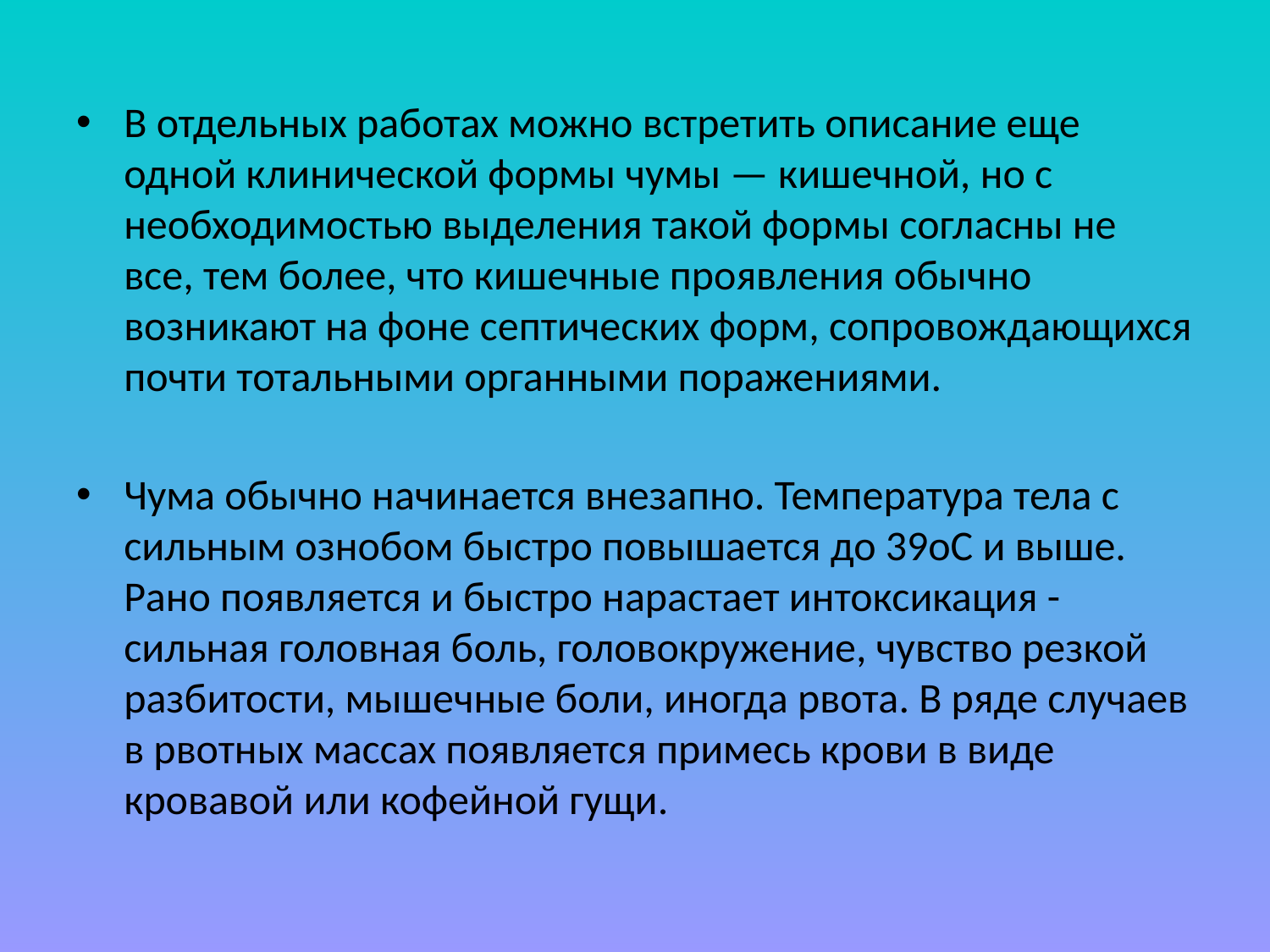

В отдельных работах можно встретить описание еще одной клинической формы чумы — кишечной, но с необходимостью выделения такой формы согласны не все, тем более, что кишечные проявления обычно возникают на фоне септических форм, сопровождающихся почти тотальными органными поражениями.

Чума обычно начинается внезапно. Температура тела с сильным ознобом быстро повышается до 39оС и выше. Рано появляется и быстро нарастает интоксикация - сильная головная боль, головокружение, чувство резкой разбитости, мышечные боли, иногда рвота. В ряде случаев в рвотных массах появляется примесь крови в виде кровавой или кофейной гущи.